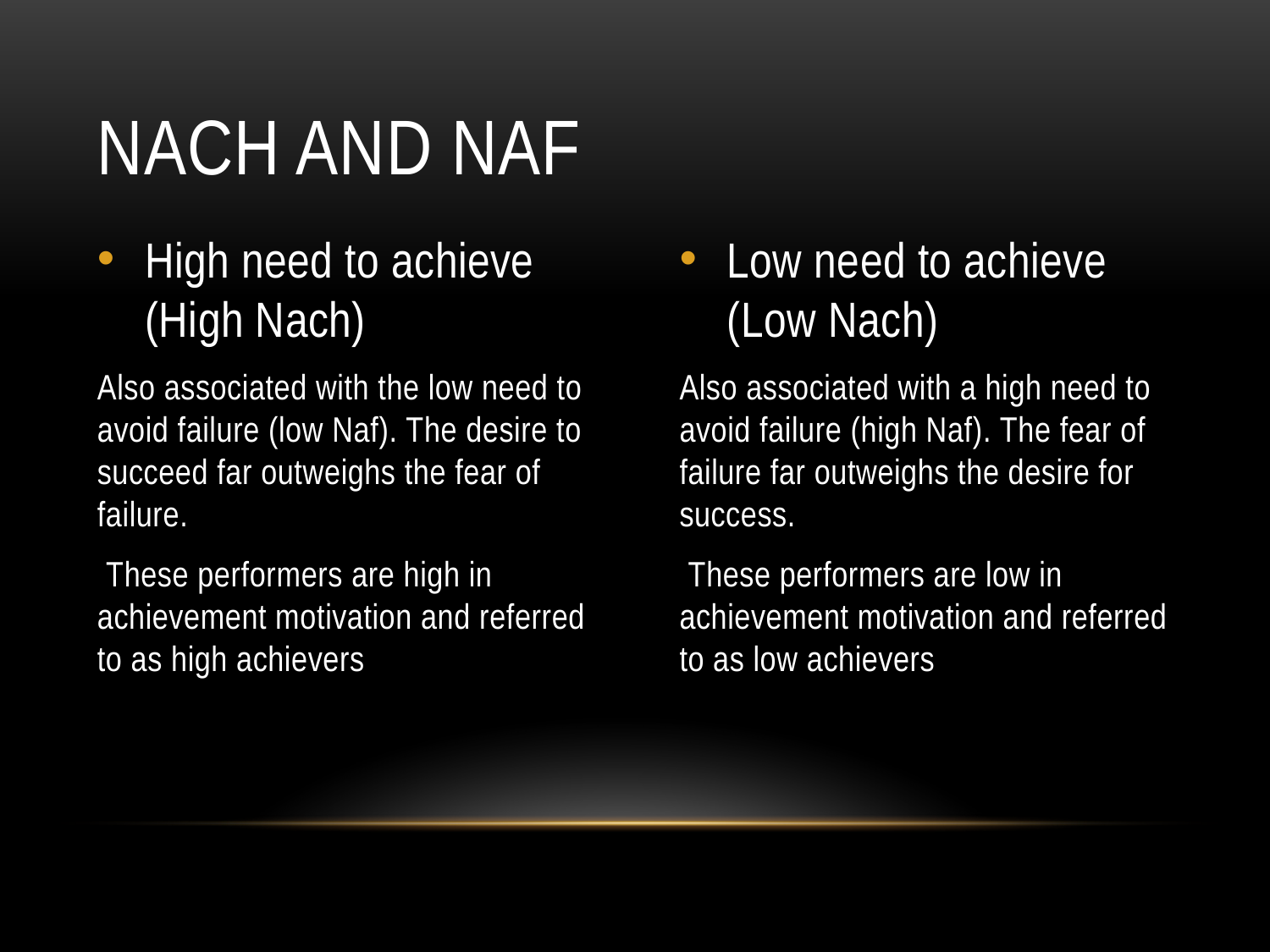

# Nach and Naf
High need to achieve (High Nach)
Also associated with the low need to avoid failure (low Naf). The desire to succeed far outweighs the fear of failure.
 These performers are high in achievement motivation and referred to as high achievers
Low need to achieve (Low Nach)
Also associated with a high need to avoid failure (high Naf). The fear of failure far outweighs the desire for success.
 These performers are low in achievement motivation and referred to as low achievers